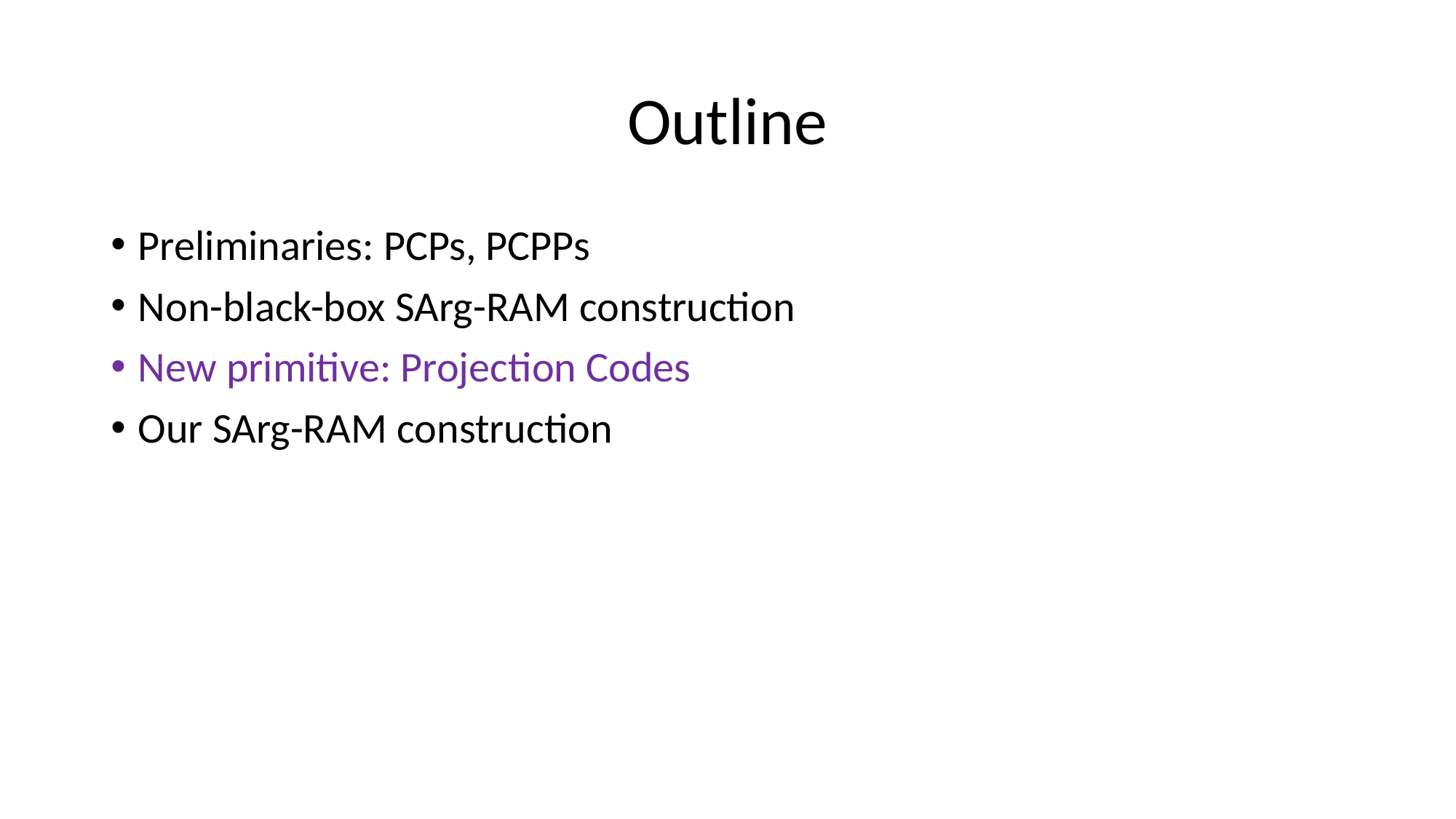

# Outline
Preliminaries: PCPs, PCPPs
Non-black-box SArg-RAM construction
New primitive: Projection Codes
Our SArg-RAM construction